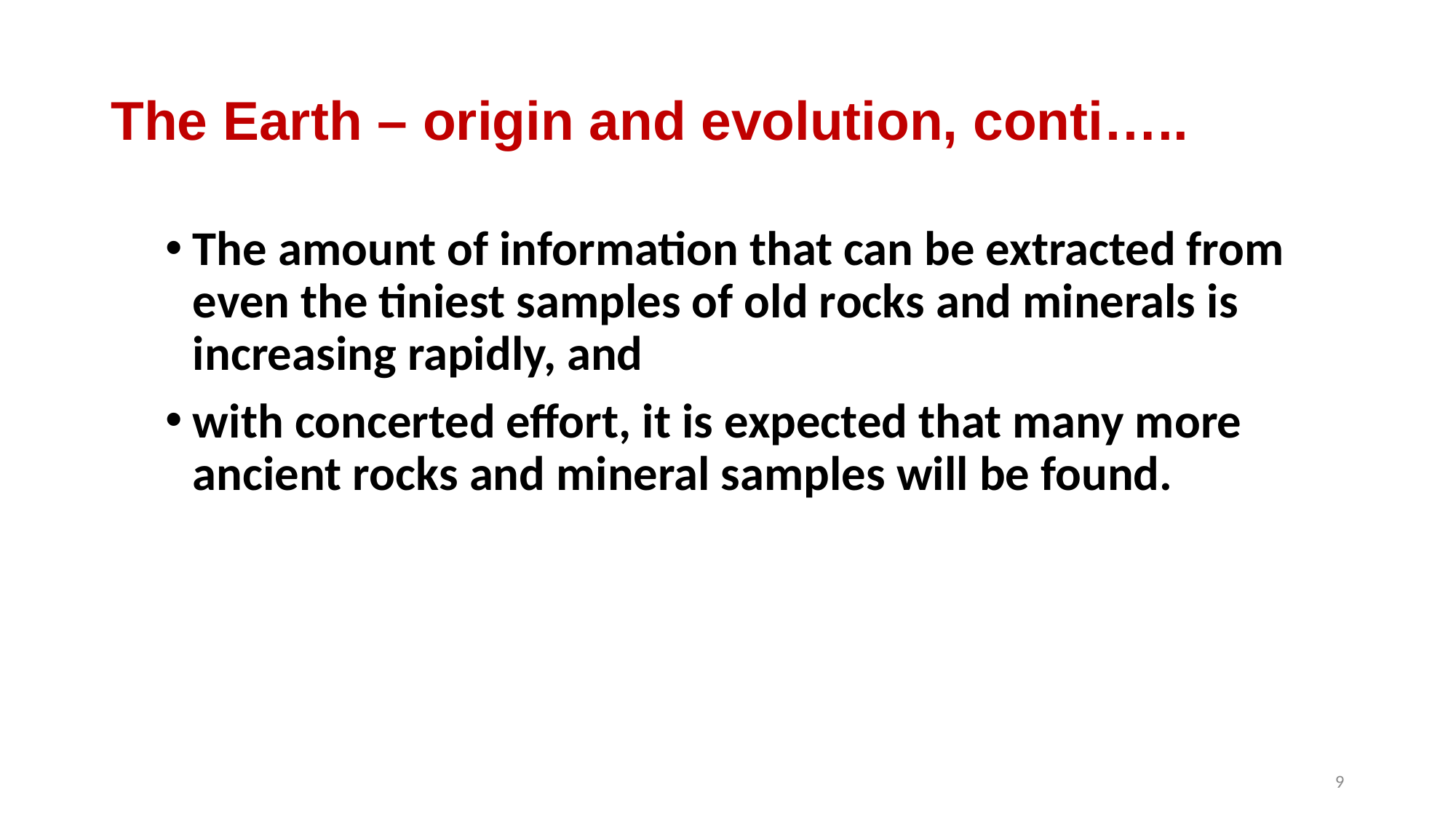

# The Earth – origin and evolution, conti…..
The amount of information that can be extracted from even the tiniest samples of old rocks and minerals is increasing rapidly, and
with concerted effort, it is expected that many more ancient rocks and mineral samples will be found.

9